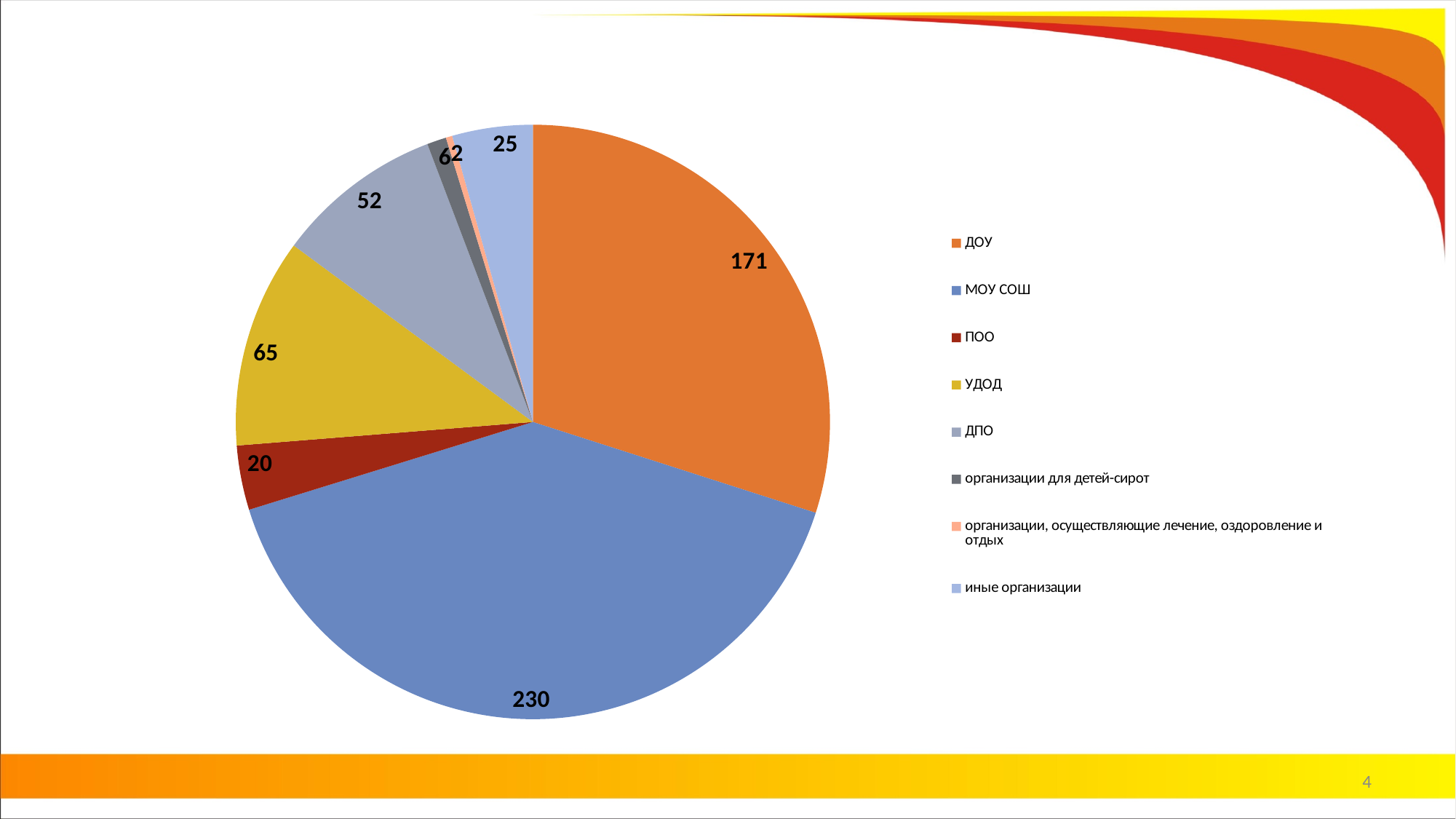

#

### Chart

| Category |  |
|---|---|
| ДОУ | 171.0 |
| МОУ СОШ | 230.0 |
| ПОО | 20.0 |
| УДОД | 65.0 |
| ДПО | 52.0 |
| организации для детей-сирот | 6.0 |
| организации, осуществляющие лечение, оздоровление и отдых | 2.0 |
| иные организации | 25.0 |
4